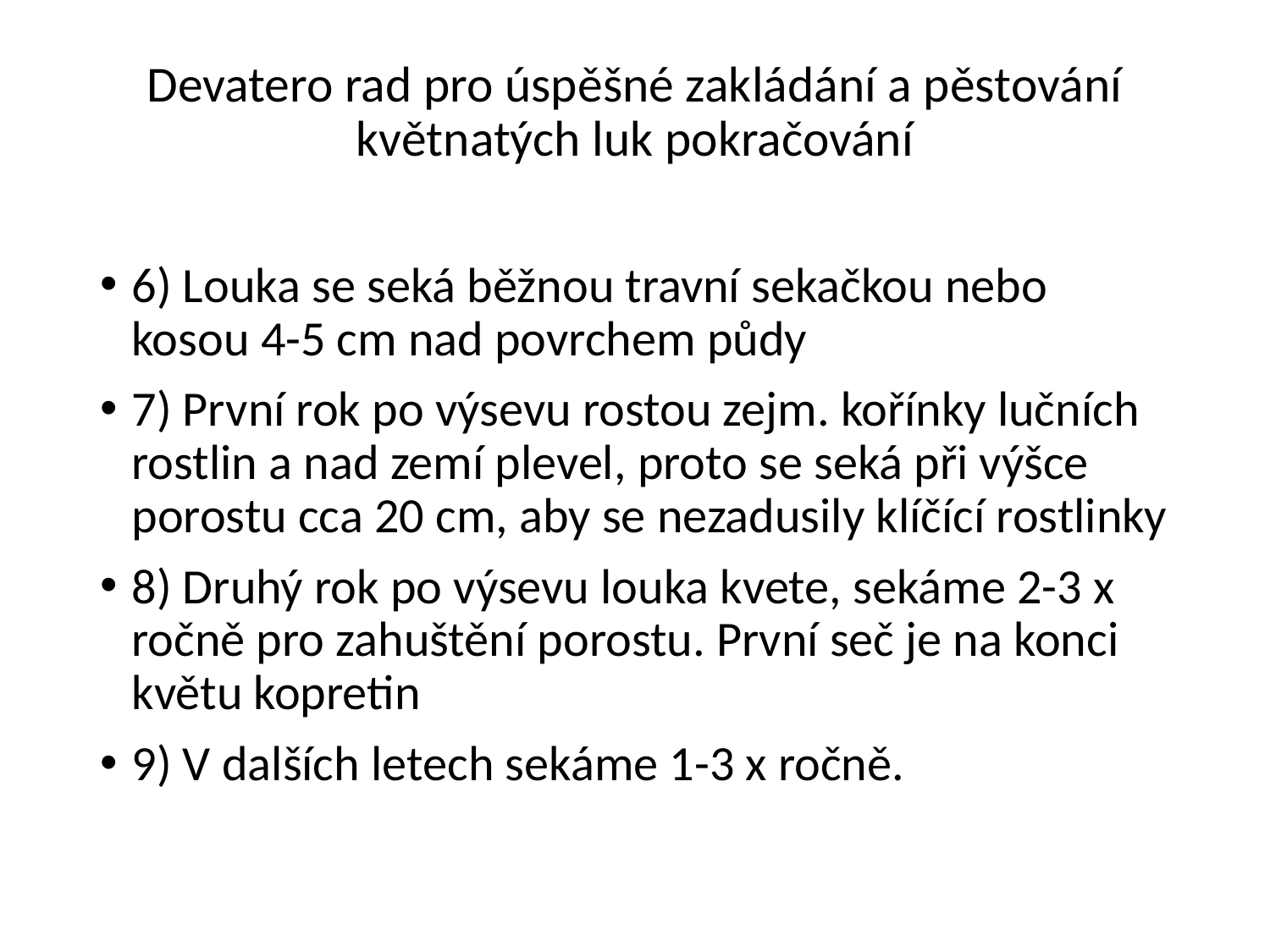

# Devatero rad pro úspěšné zakládání a pěstování květnatých luk pokračování
6) Louka se seká běžnou travní sekačkou nebo kosou 4-5 cm nad povrchem půdy
7) První rok po výsevu rostou zejm. kořínky lučních rostlin a nad zemí plevel, proto se seká při výšce porostu cca 20 cm, aby se nezadusily klíčící rostlinky
8) Druhý rok po výsevu louka kvete, sekáme 2-3 x ročně pro zahuštění porostu. První seč je na konci květu kopretin
9) V dalších letech sekáme 1-3 x ročně.